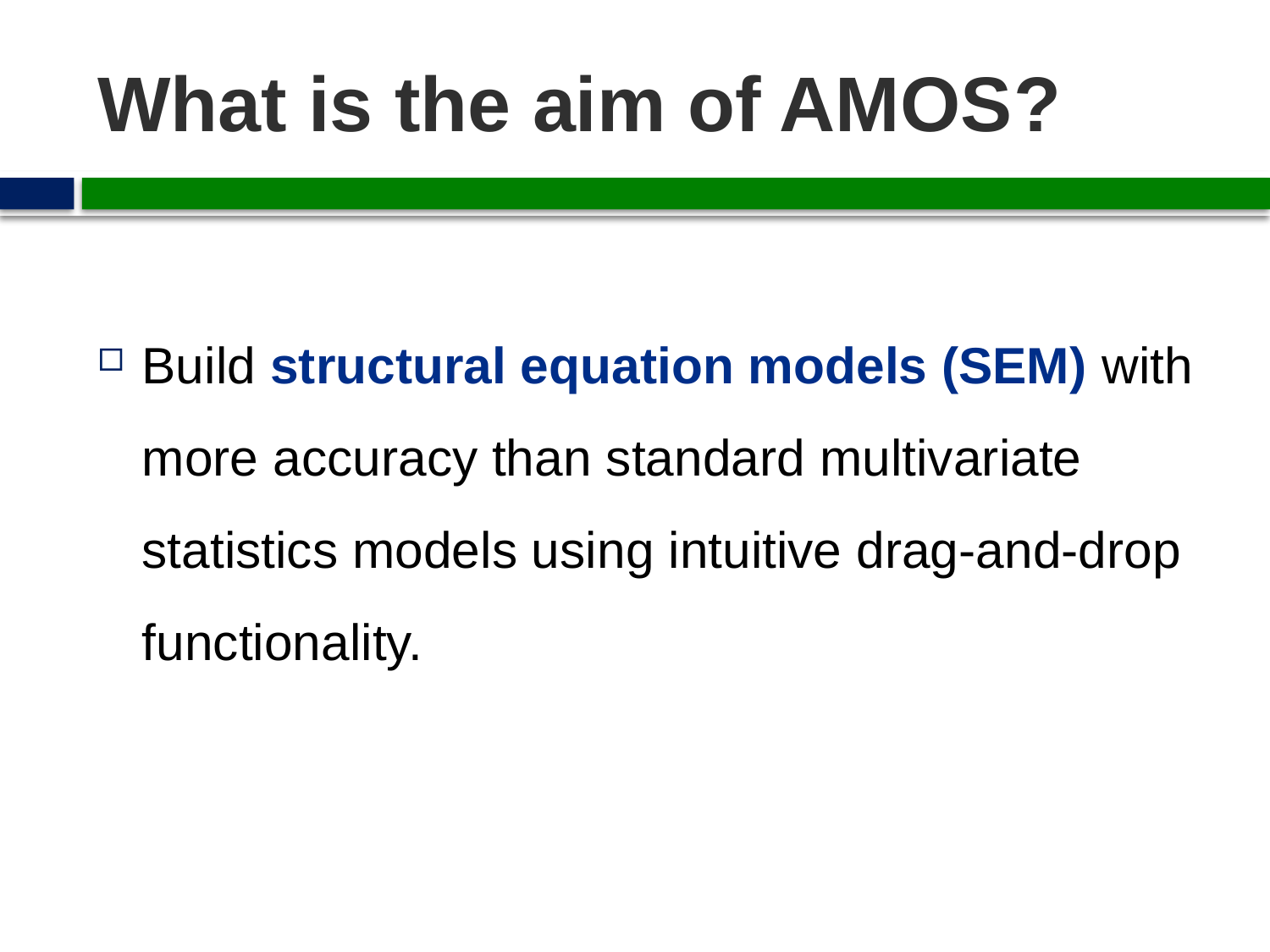

# What is the aim of AMOS?
Build structural equation models (SEM) with more accuracy than standard multivariate statistics models using intuitive drag-and-drop functionality.